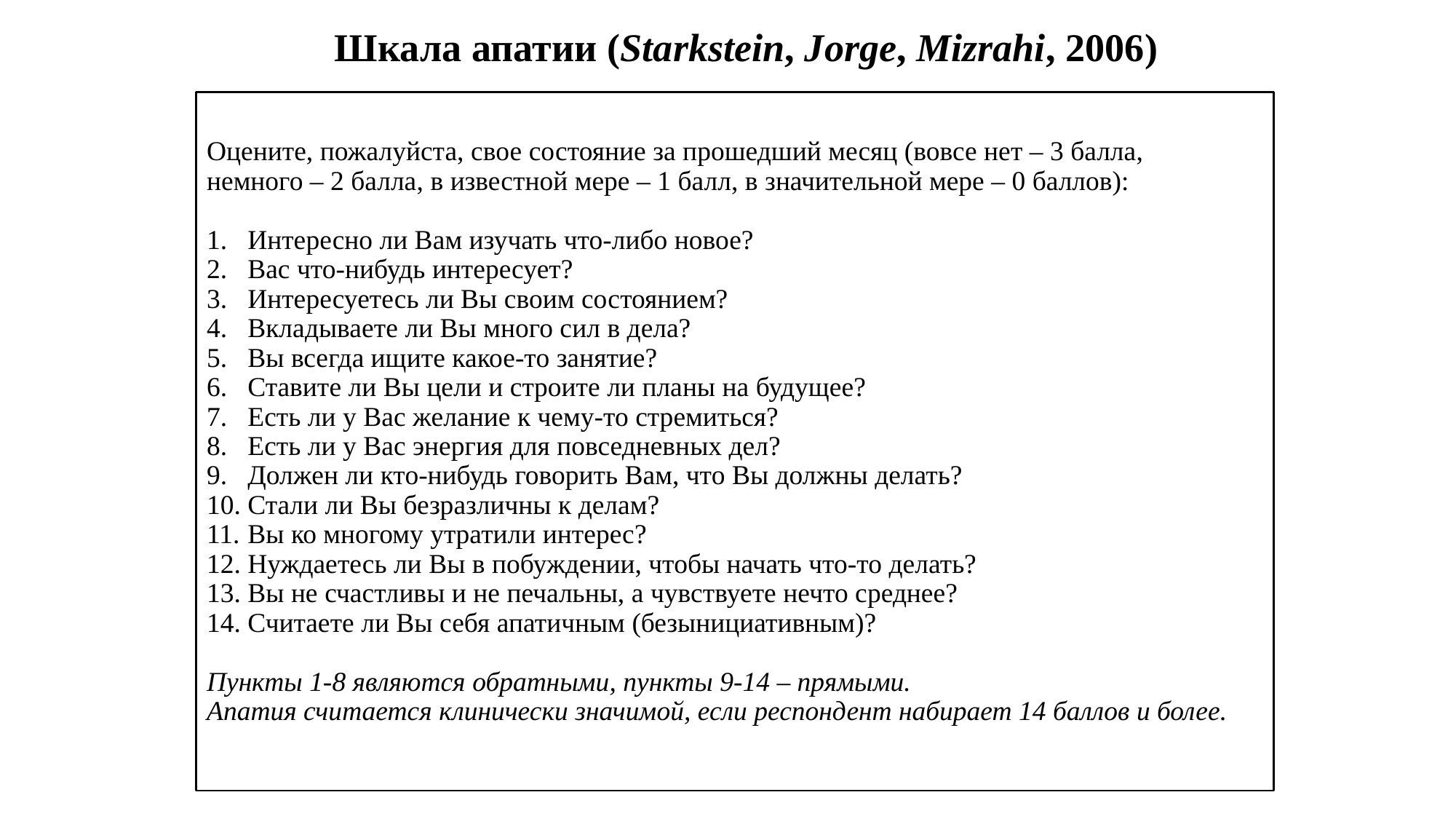

# Шкала апатии (Starkstein, Jorge, Mizrahi, 2006)

Оцените, пожалуйста, свое состояние за прошедший месяц (вовсе нет – 3 балла,
немного – 2 балла, в известной мере – 1 балл, в значительной мере – 0 баллов):

Интересно ли Вам изучать что-либо новое?
Вас что-нибудь интересует?
Интересуетесь ли Вы своим состоянием?
Вкладываете ли Вы много сил в дела?
Вы всегда ищите какое-то занятие?
Ставите ли Вы цели и строите ли планы на будущее?
Есть ли у Вас желание к чему-то стремиться?
Есть ли у Вас энергия для повседневных дел?
Должен ли кто-нибудь говорить Вам, что Вы должны делать?
Стали ли Вы безразличны к делам?
Вы ко многому утратили интерес?
Нуждаетесь ли Вы в побуждении, чтобы начать что-то делать?
Вы не счастливы и не печальны, а чувствуете нечто среднее?
Считаете ли Вы себя апатичным (безынициативным)?

Пункты 1-8 являются обратными, пункты 9-14 – прямыми.
Апатия считается клинически значимой, если респондент набирает 14 баллов и более.